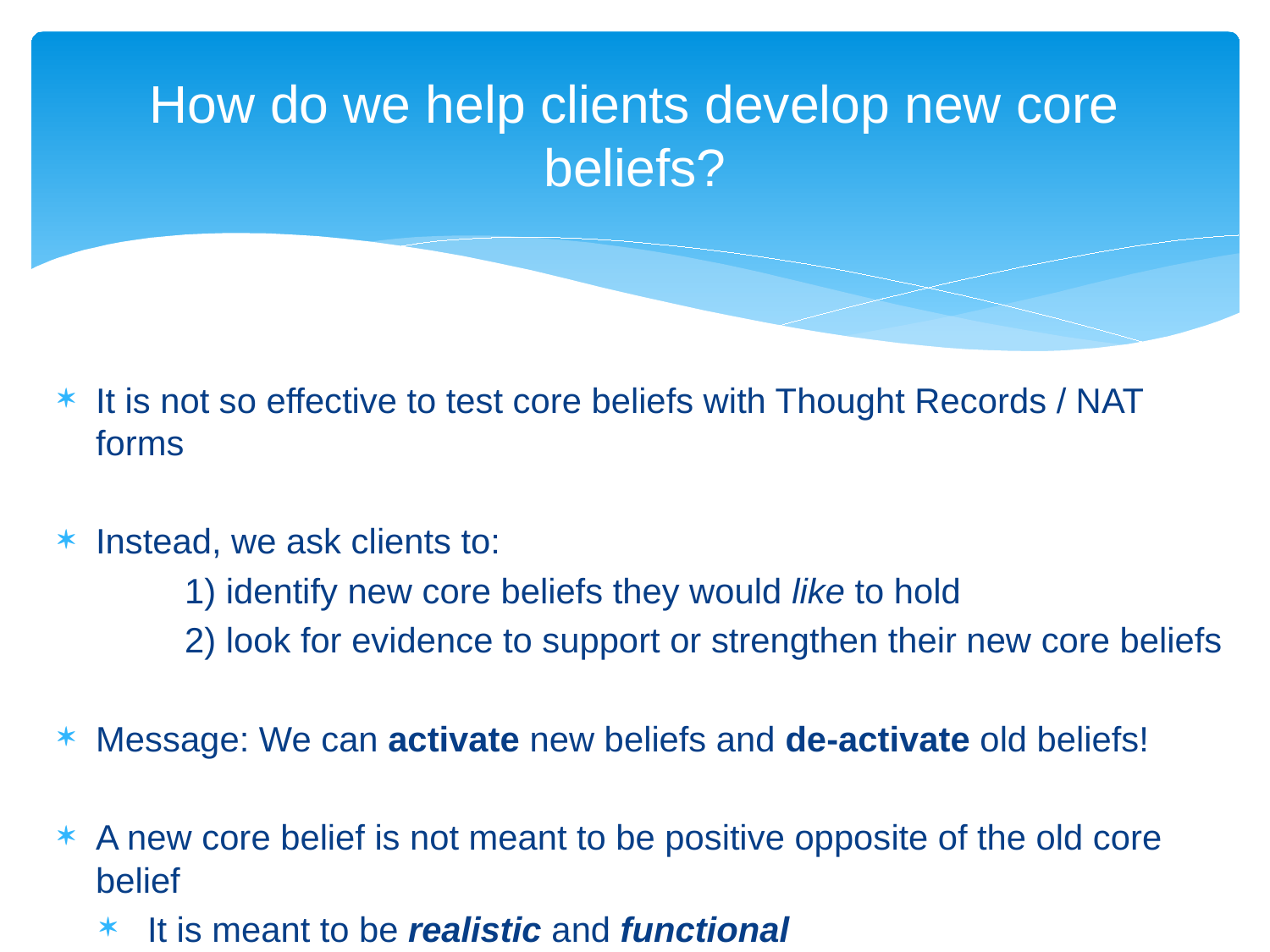

# How do we help clients develop new core beliefs?
It is not so effective to test core beliefs with Thought Records / NAT forms

Instead, we ask clients to:
	1) identify new core beliefs they would like to hold
	2) look for evidence to support or strengthen their new core beliefs

Message: We can activate new beliefs and de-activate old beliefs!

A new core belief is not meant to be positive opposite of the old core belief
 It is meant to be realistic and functional